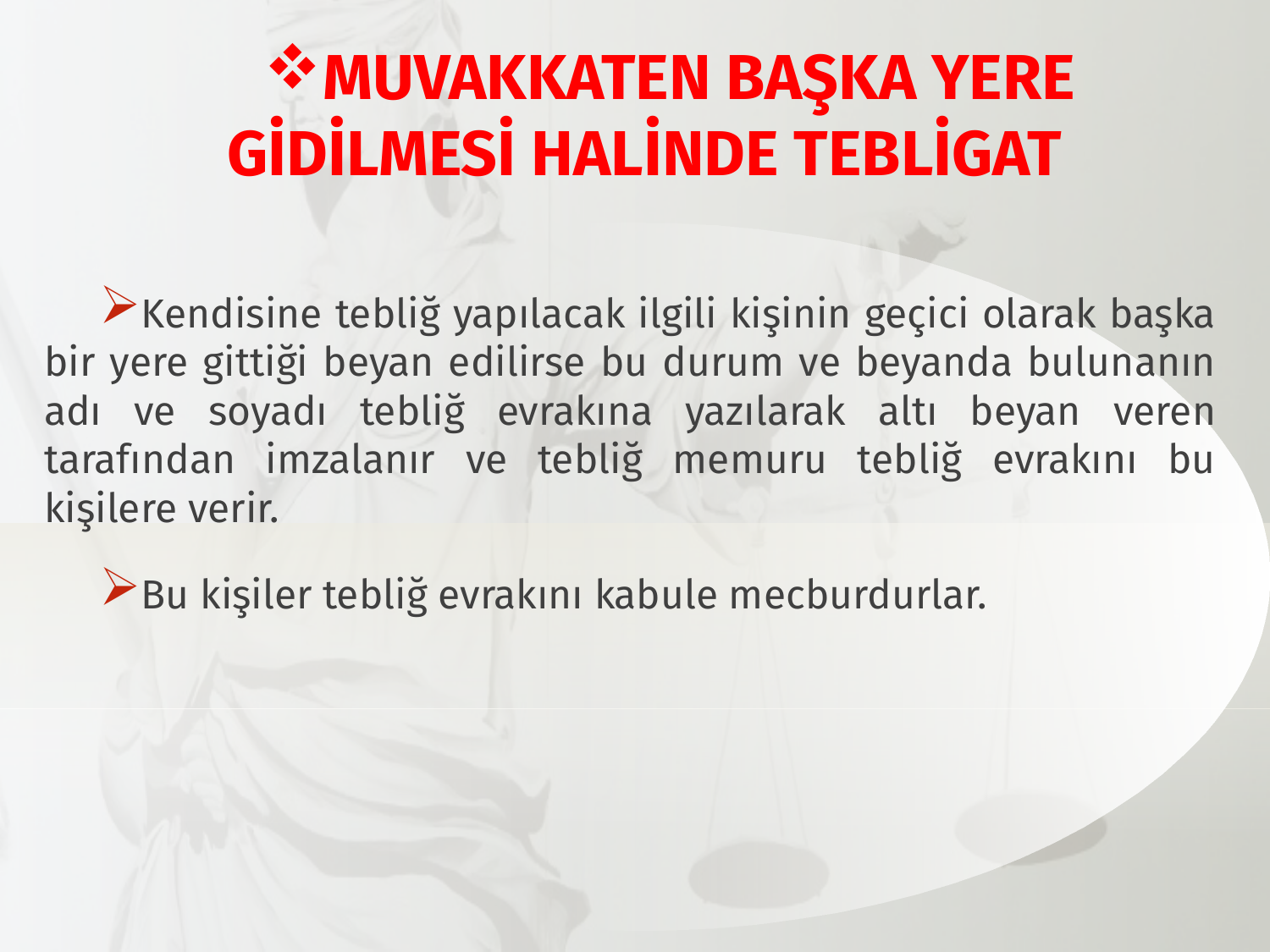

MUVAKKATEN BAŞKA YERE GİDİLMESİ HALİNDE TEBLİGAT

Kendisine tebliğ yapılacak ilgili kişinin geçici olarak başka bir yere gittiği beyan edilirse bu durum ve beyanda bulunanın adı ve soyadı tebliğ evrakına yazılarak altı beyan veren tarafından imzalanır ve tebliğ memuru tebliğ evrakını bu kişilere verir.

Bu kişiler tebliğ evrakını kabule mecburdurlar.